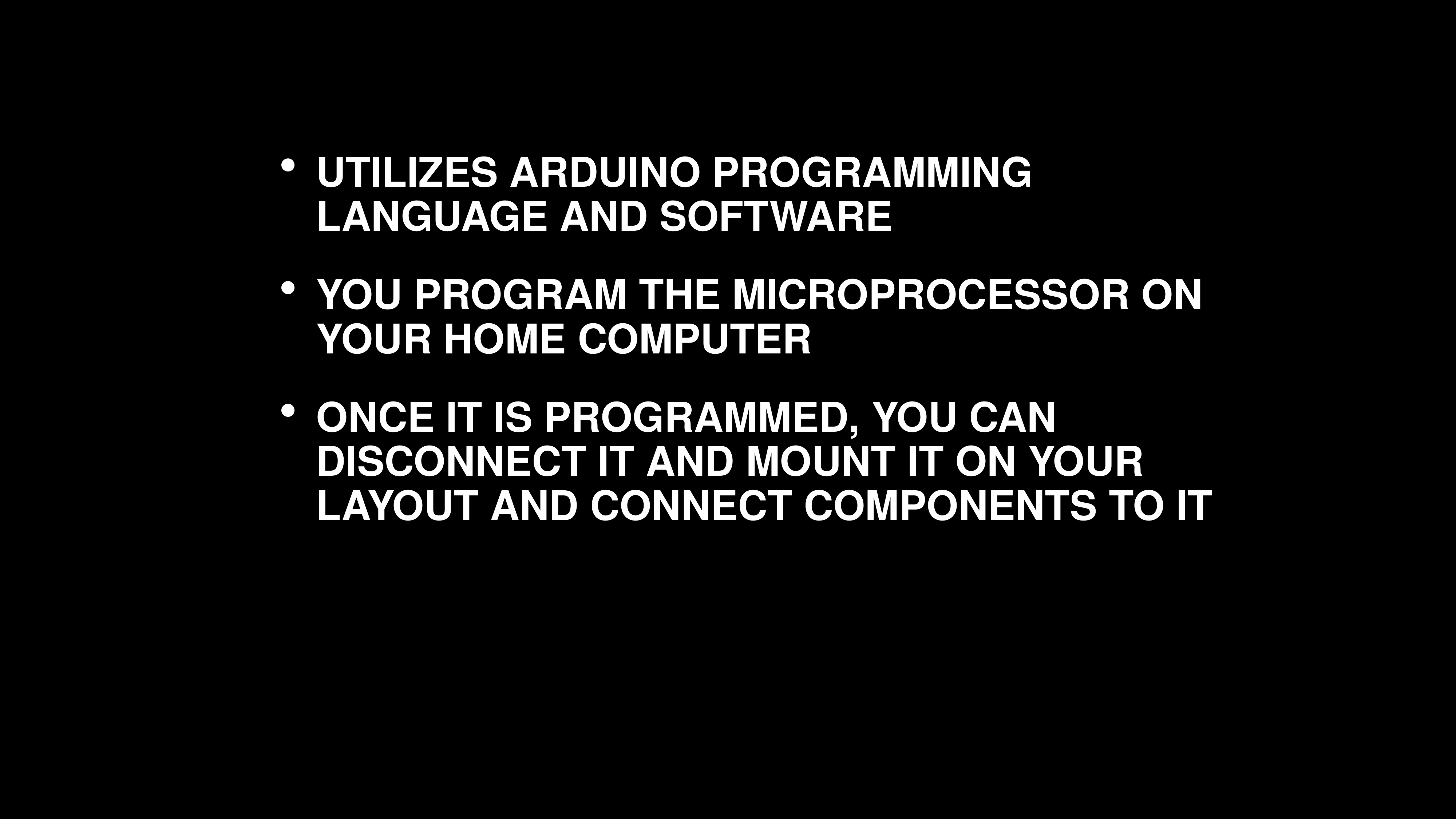

UTILIZES ARDUINO PROGRAMMING LANGUAGE AND SOFTWARE
YOU PROGRAM THE MICROPROCESSOR ON YOUR HOME COMPUTER
ONCE IT IS PROGRAMMED, YOU CAN DISCONNECT IT AND MOUNT IT ON YOUR LAYOUT AND CONNECT COMPONENTS TO IT